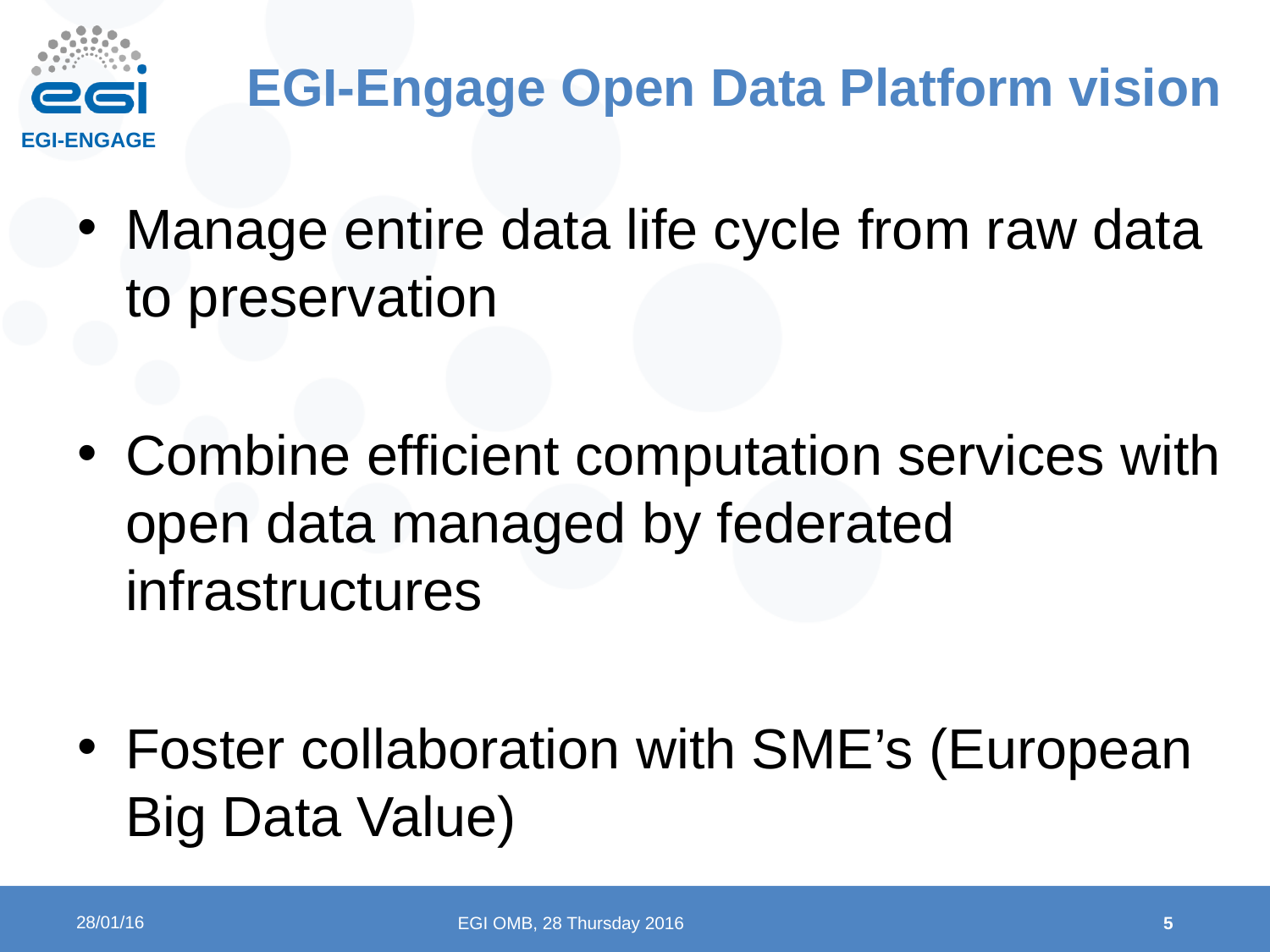

# EGI-Engage Open Data Platform vision
Manage entire data life cycle from raw data to preservation

Combine efficient computation services with open data managed by federated infrastructures

Foster collaboration with SME’s (European Big Data Value)
28/01/16
EGI OMB, 28 Thursday 2016